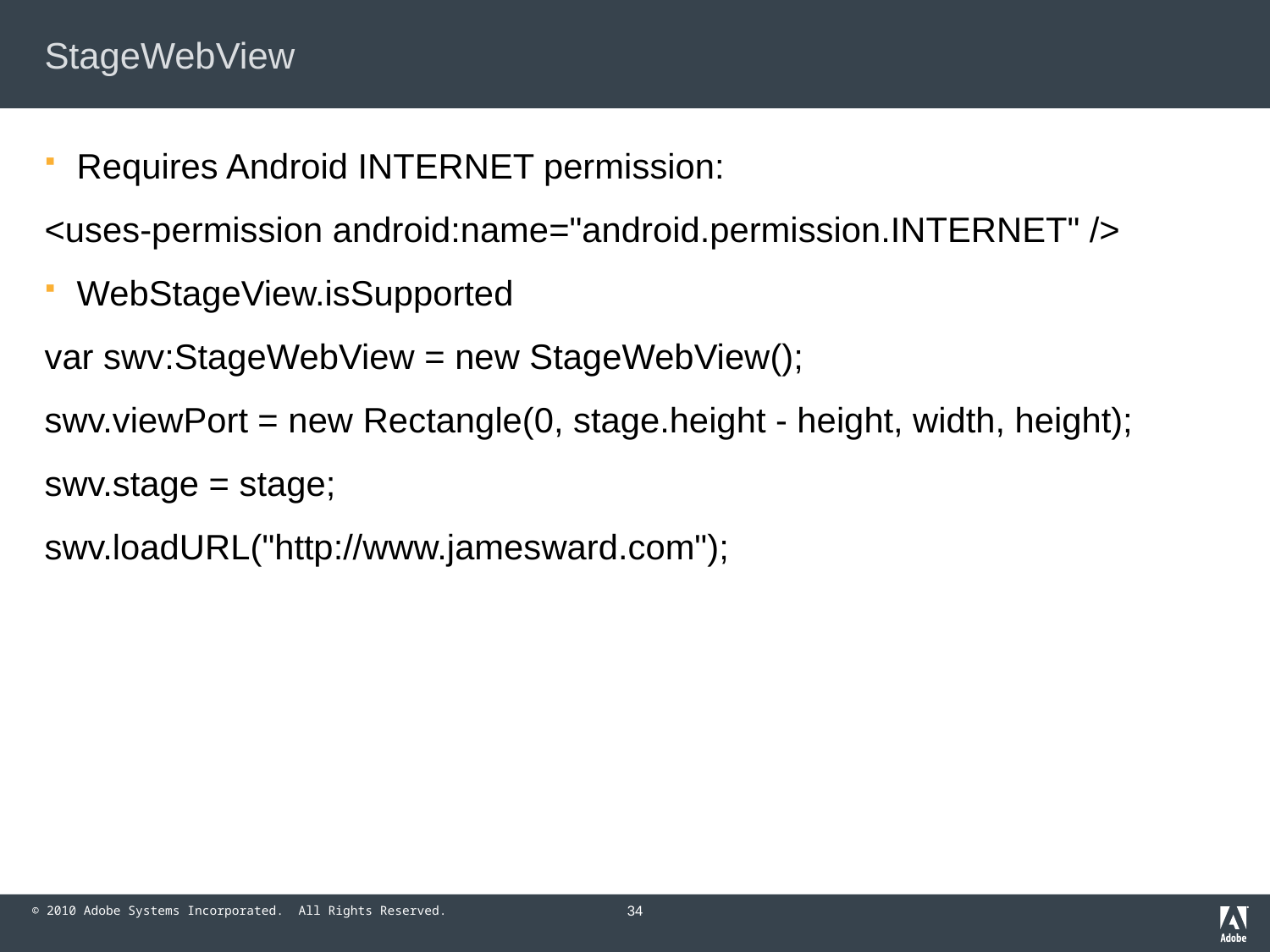

# StageWebView
Requires Android INTERNET permission:
<uses-permission android:name="android.permission.INTERNET" />
WebStageView.isSupported
var swv:StageWebView = new StageWebView();
swv.viewPort = new Rectangle(0, stage.height - height, width, height);
swv.stage = stage;
swv.loadURL("http://www.jamesward.com");
34